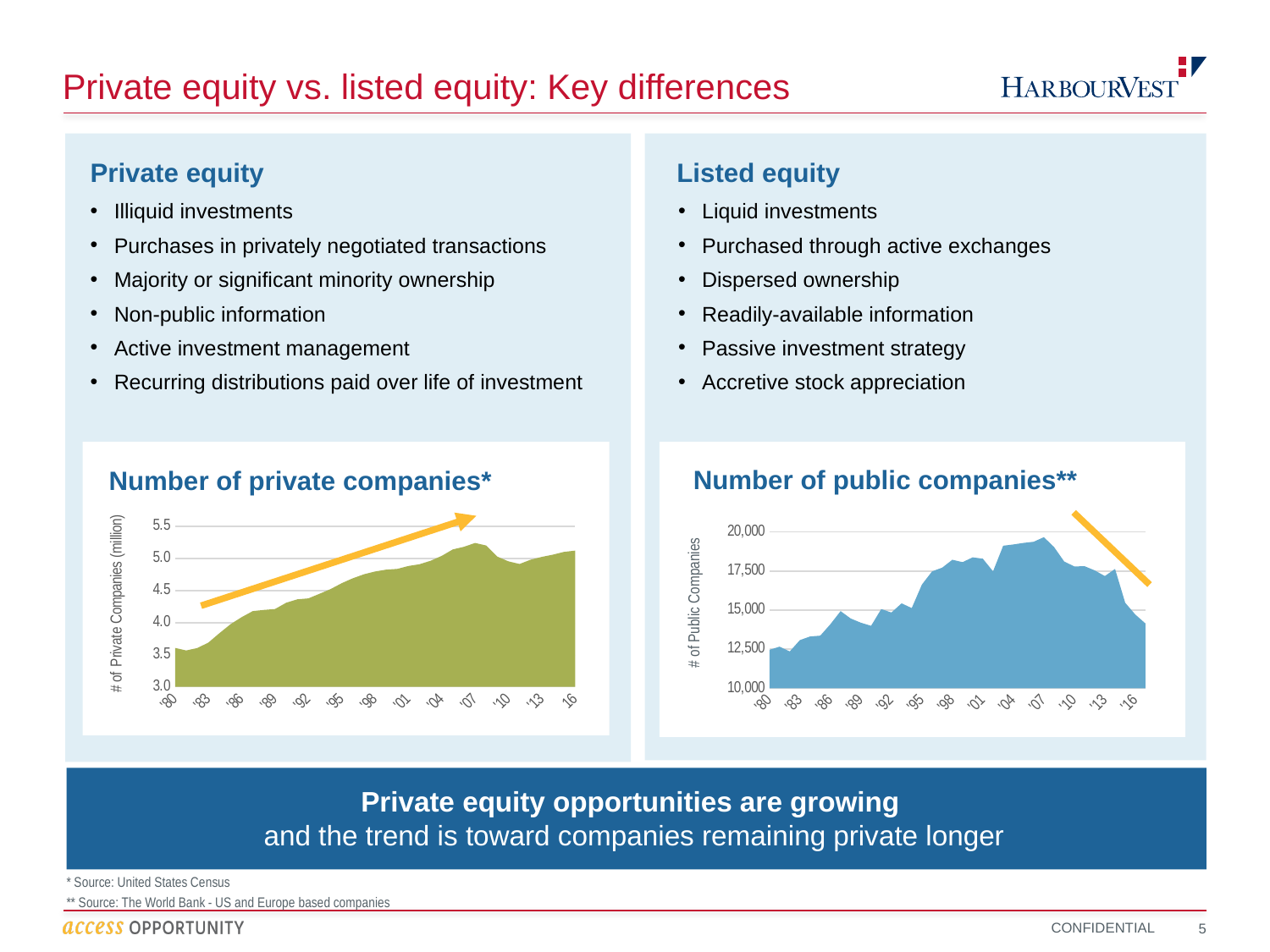

# Private equity vs. listed equity: Key differences

Private equity
Listed equity
Illiquid investments
Purchases in privately negotiated transactions
Majority or significant minority ownership
Non-public information
Active investment management
Recurring distributions paid over life of investment
Liquid investments
Purchased through active exchanges
Dispersed ownership
Readily-available information
Passive investment strategy
Accretive stock appreciation

Number of public companies**
Number of private companies*

### Chart

| Category |  |
|---|---|
| '80 | 3606457.0 |
| '81 | 3566572.0 |
| '82 | 3603989.0 |
| '83 | 3688193.0 |
| '84 | 3836247.0 |
| '85 | 3975680.0 |
| '86 | 4085604.0 |
| '87 | 4179795.0 |
| '88 | 4197564.0 |
| '89 | 4211734.0 |
| '90 | 4309761.0 |
| '91 | 4362591.0 |
| '92 | 4377146.0 |
| '93 | 4449030.0 |
| '94 | 4523211.0 |
| '95 | 4613849.0 |
| '96 | 4690476.0 |
| '97 | 4752255.0 |
| '98 | 4796229.0 |
| '99 | 4824483.0 |
| '00 | 4836580.0 |
| '01 | 4881589.0 |
| '02 | 4908710.0 |
| '03 | 4963077.0 |
| '04 | 5039479.0 |
| '05 | 5139412.0 |
| '06 | 5179788.0 |
| '07 | 5240019.0 |
| '08 | 5200065.0 |
| '09 | 5027603.0 |
| '10 | 4953425.0 |
| '11 | 4912258.0 |
| '12 | 4979450.0 |
| '13 | 5022874.0 |
| '14 | 5058018.0 |
| 15 | 5100450.0 |
| 16 | 5120640.0 |

### Chart

| Category |  |
|---|---|
| '80 | 12462.0 |
| '81 | 12663.0 |
| '82 | 12356.0 |
| '83 | 13082.0 |
| '84 | 13316.0 |
| '85 | 13365.0 |
| '86 | 14096.0 |
| '87 | 14939.0 |
| '88 | 14463.0 |
| '89 | 14194.0 |
| '90 | 13995.0 |
| '91 | 15073.0 |
| '92 | 14845.0 |
| '93 | 15437.0 |
| '94 | 15134.0 |
| '95 | 16635.0 |
| '96 | 17481.0 |
| '97 | 17718.0 |
| '98 | 18221.0 |
| '99 | 18068.0 |
| '00 | 18374.0 |
| '01 | 18289.0 |
| '02 | 17480.0 |
| '03 | 19120.0 |
| '04 | 19200.0 |
| '05 | 19300.0 |
| '06 | 19372.0 |
| '07 | 19666.0 |
| '08 | 19037.0 |
| '09 | 18110.0 |
| '10 | 17795.0 |
| '11 | 17810.0 |
| '12 | 17542.0 |
| '13 | 17180.0 |
| '14 | 17633.0 |
| '15 | 15474.0 |
| '16 | 14713.0 |
| '17 | 14141.0 |
# of Public Companies

Private equity opportunities are growing
and the trend is toward companies remaining private longer
* Source: United States Census
** Source: The World Bank - US and Europe based companies
5